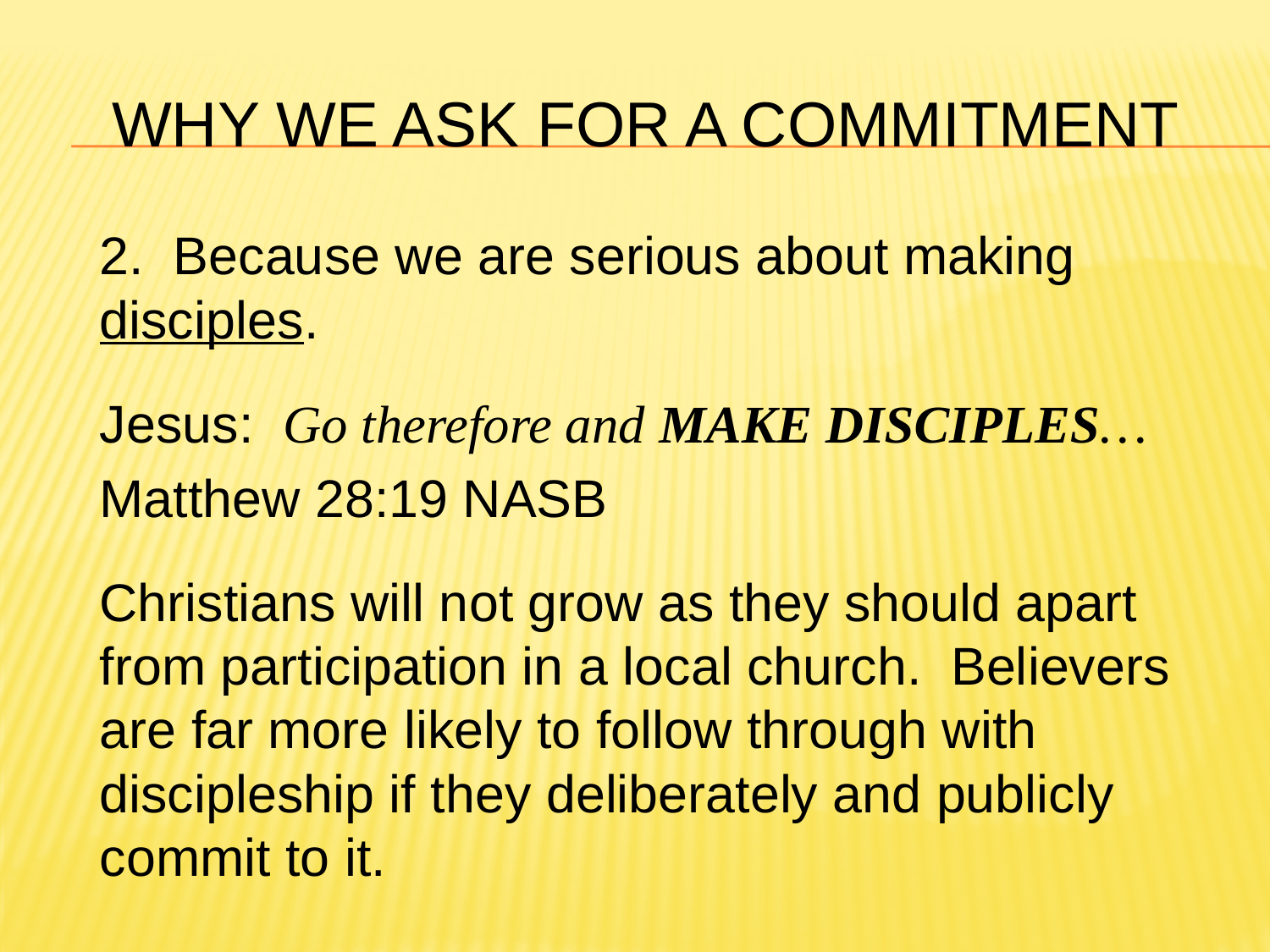

# WHY WE ASK FOR A COMMITMENT
2.  Because we are serious about making disciples.

Jesus:  Go therefore and MAKE DISCIPLES…
Matthew 28:19 NASB

Christians will not grow as they should apart from participation in a local church.  Believers are far more likely to follow through with discipleship if they deliberately and publicly commit to it.